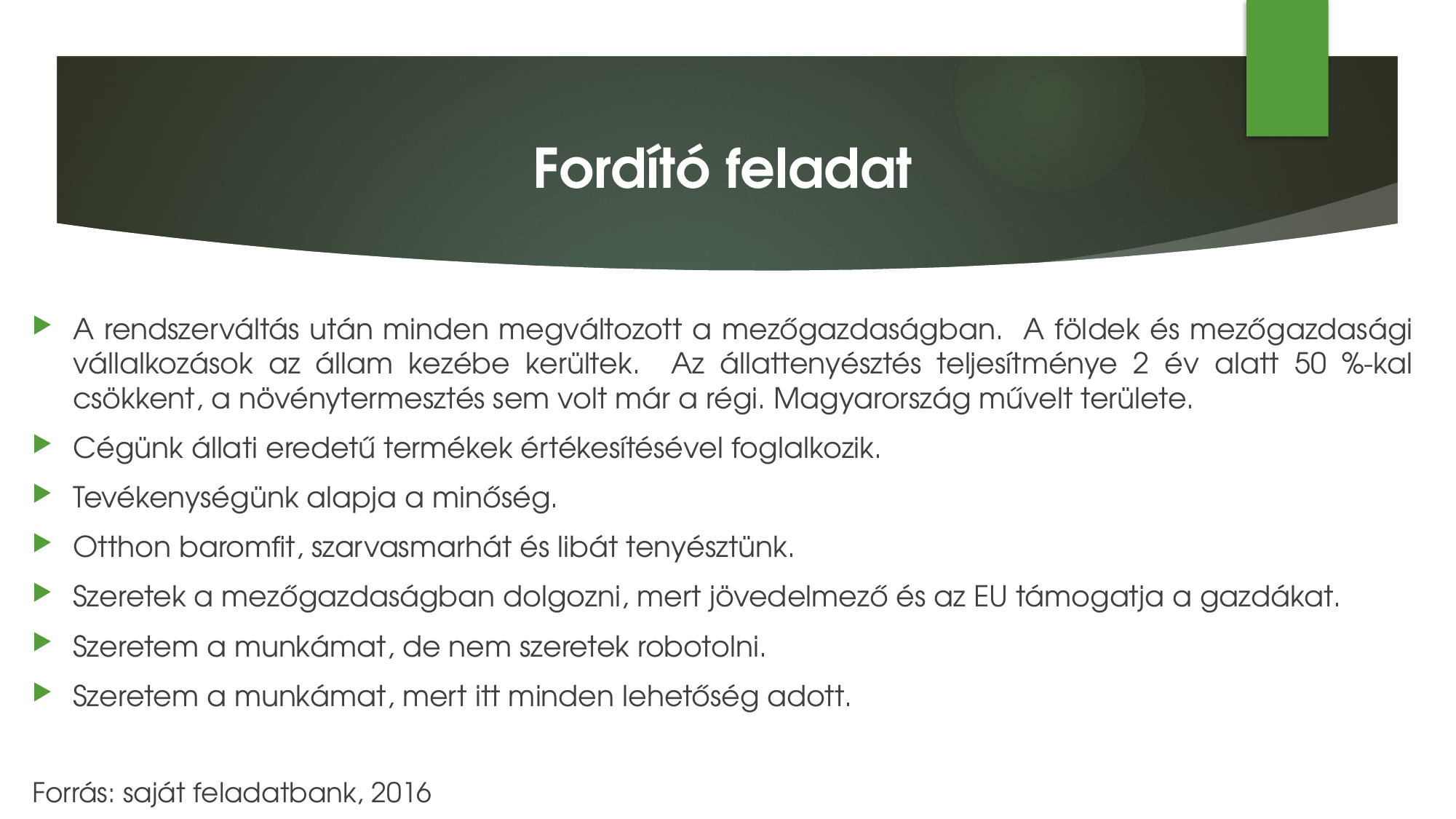

# Fordító feladat
A rendszerváltás után minden megváltozott a mezőgazdaságban.  A földek és mezőgazdasági vállalkozások az állam kezébe kerültek.  Az állattenyésztés teljesítménye 2 év alatt 50 %-kal csökkent, a növénytermesztés sem volt már a régi. Magyarország művelt területe.
Cégünk állati eredetű termékek értékesítésével foglalkozik.
Tevékenységünk alapja a minőség.
Otthon baromfit, szarvasmarhát és libát tenyésztünk.
Szeretek a mezőgazdaságban dolgozni, mert jövedelmező és az EU támogatja a gazdákat.
Szeretem a munkámat, de nem szeretek robotolni.
Szeretem a munkámat, mert itt minden lehetőség adott.

Forrás: saját feladatbank, 2016